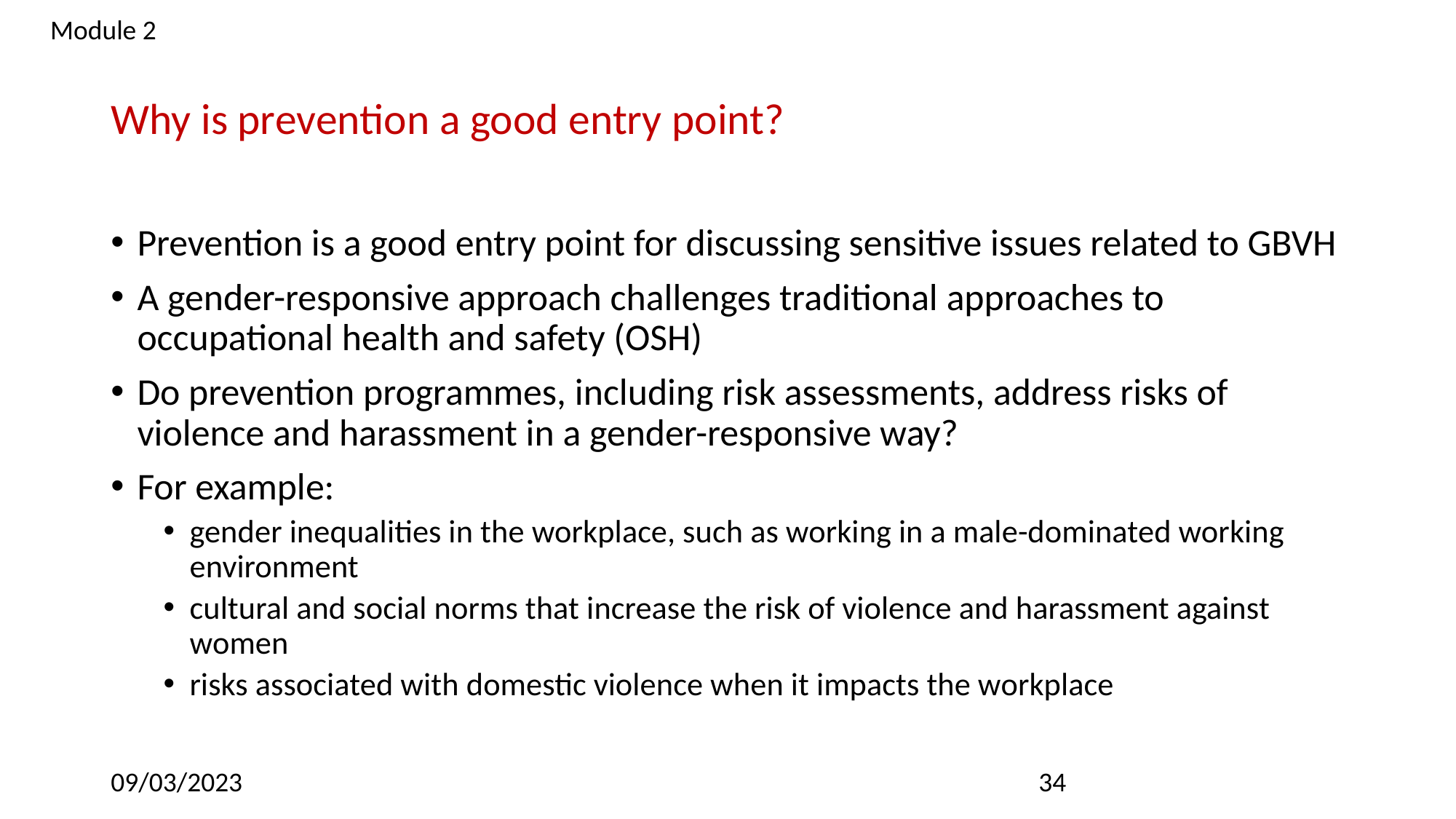

Module 2
# Why is prevention a good entry point?
Prevention is a good entry point for discussing sensitive issues related to GBVH
A gender-responsive approach challenges traditional approaches to occupational health and safety (OSH)
Do prevention programmes, including risk assessments, address risks of violence and harassment in a gender-responsive way?
For example:
gender inequalities in the workplace, such as working in a male-dominated working environment
cultural and social norms that increase the risk of violence and harassment against women
risks associated with domestic violence when it impacts the workplace

09/03/2023
34